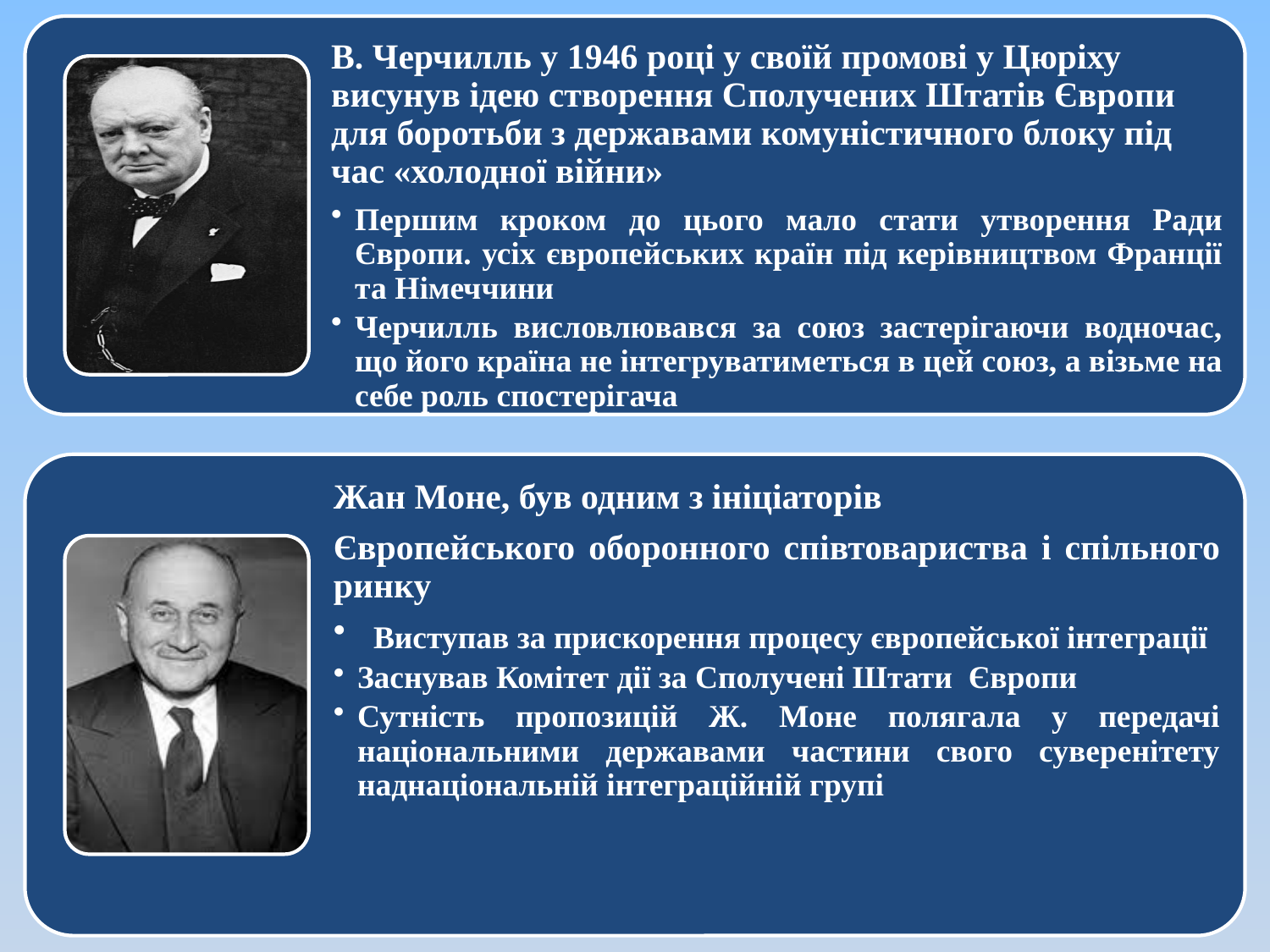

В. Черчилль у 1946 році у своїй промові у Цюріху висунув ідею створення Сполучених Штатів Європи для боротьби з державами комуністичного блоку під час «холодної війни»
Першим кроком до цього мало стати утворення Ради Європи. усіх європейських країн під керівництвом Франції та Німеччини
Черчилль висловлювався за союз застерігаючи водночас, що його країна не інтегруватиметься в цей союз, а візьме на себе роль спостерігача
Жан Моне, був одним з ініціаторів
Європейського оборонного співтовариства і спільного ринку
 Виступав за прискорення процесу європейської інтеграції
Заснував Комітет дії за Сполучені Штати  Європи
Сутність пропозицій Ж. Моне полягала у передачі національними державами частини свого суверенітету наднаціональній інтеграційній групі